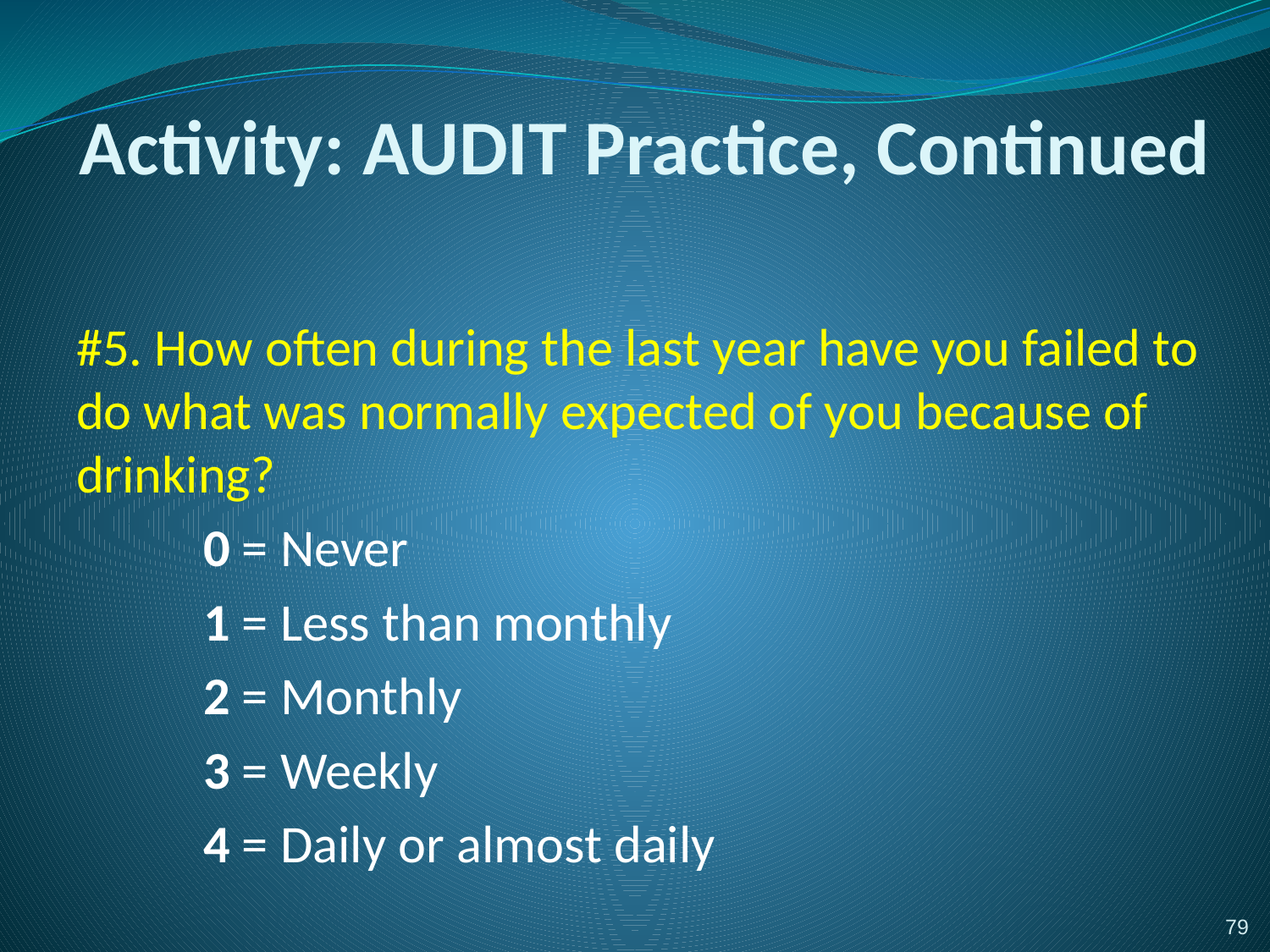

# Activity: AUDIT Practice, Continued
#5. How often during the last year have you failed to do what was normally expected of you because of drinking?
	0 = Never
	1 = Less than monthly
	2 = Monthly
	3 = Weekly
	4 = Daily or almost daily
79